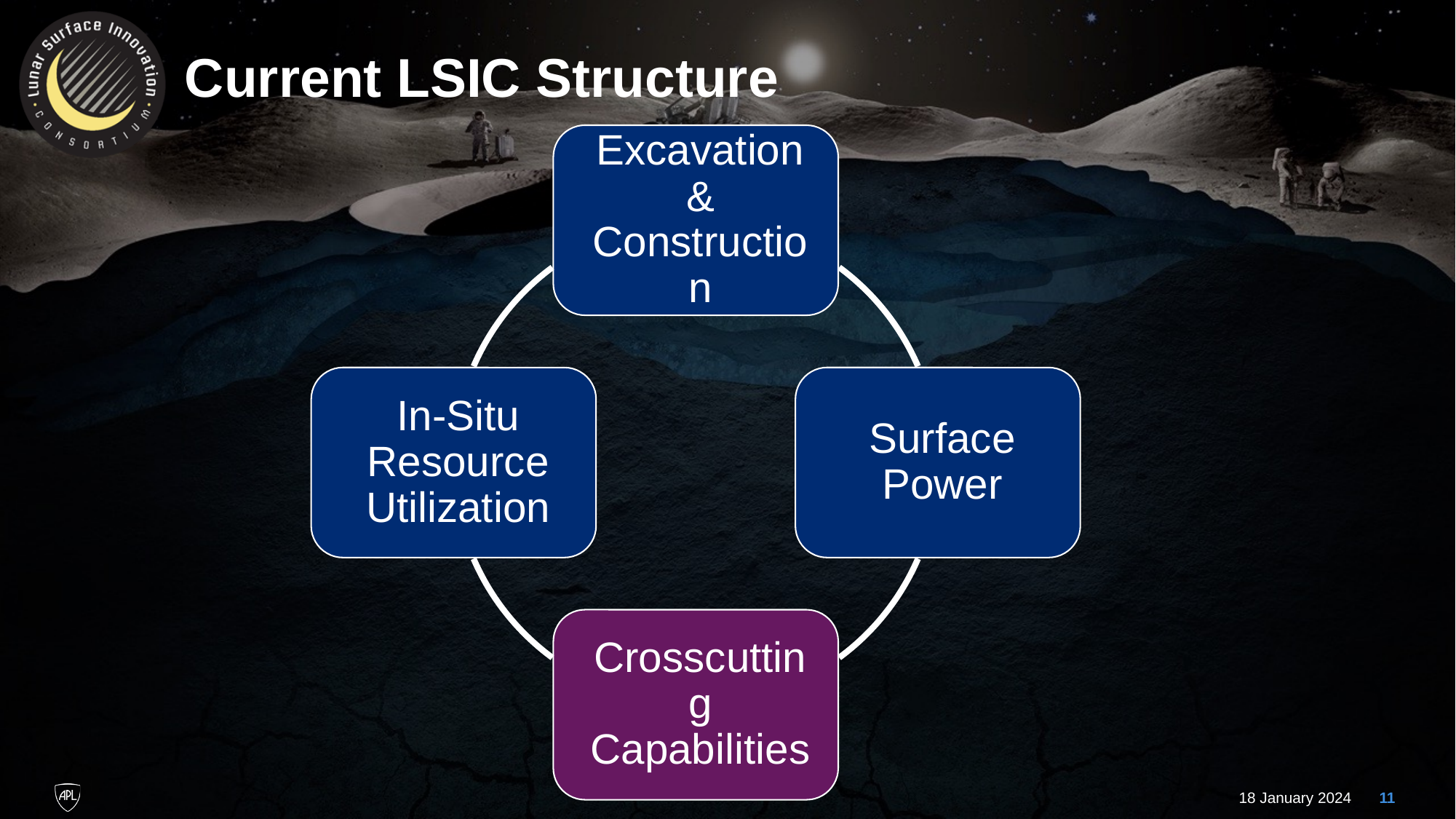

# Current LSIC Structure
Excavation & Construction
Surface Power
Crosscutting Capabilities
In-Situ Resource Utilization
18 January 2024
11